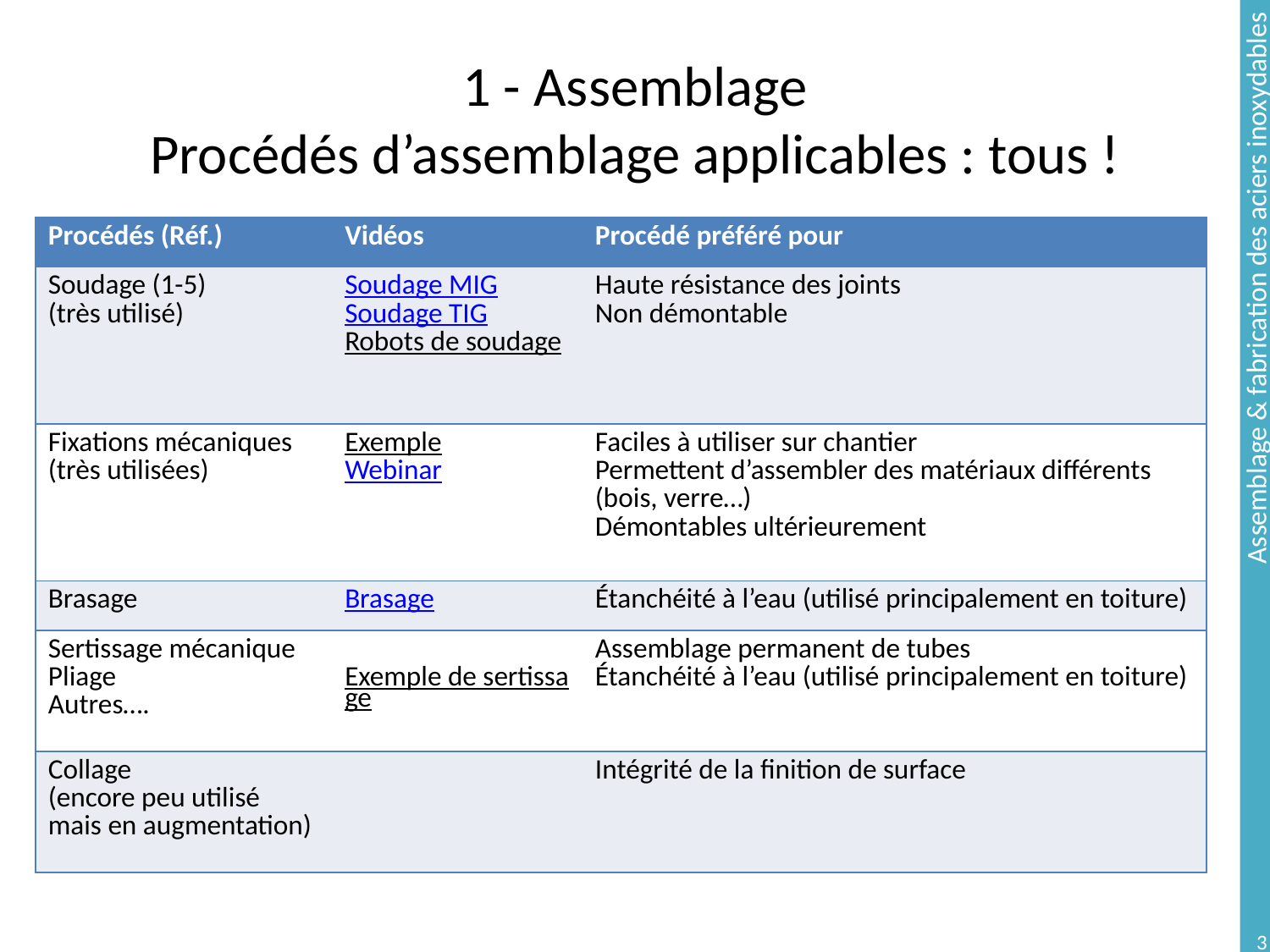

# 1 - Assemblage Procédés d’assemblage applicables : tous !
| Procédés (Réf.) | Vidéos | Procédé préféré pour |
| --- | --- | --- |
| Soudage (1-5) (très utilisé) | Soudage MIG Soudage TIG Robots de soudage | Haute résistance des joints Non démontable |
| Fixations mécaniques (très utilisées) | Exemple Webinar | Faciles à utiliser sur chantier Permettent d’assembler des matériaux différents (bois, verre…) Démontables ultérieurement |
| Brasage | Brasage | Étanchéité à l’eau (utilisé principalement en toiture) |
| Sertissage mécanique Pliage Autres…. | Exemple de sertissage | Assemblage permanent de tubes Étanchéité à l’eau (utilisé principalement en toiture) |
| Collage (encore peu utilisé mais en augmentation) |  | Intégrité de la finition de surface |
3